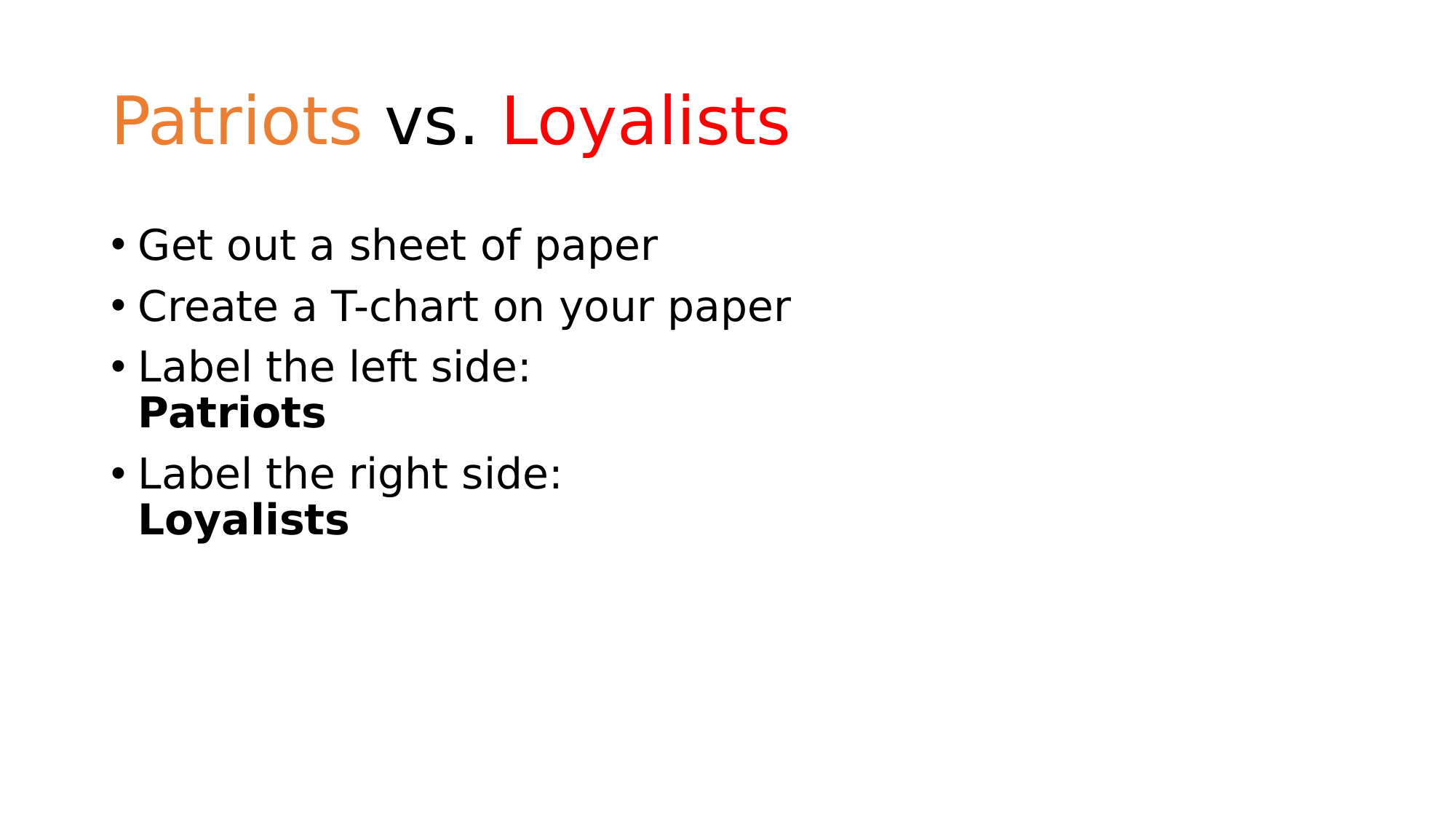

# Patriots vs. Loyalists
Get out a sheet of paper
Create a T-chart on your paper
Label the left side:
Patriots
Label the right side:
Loyalists